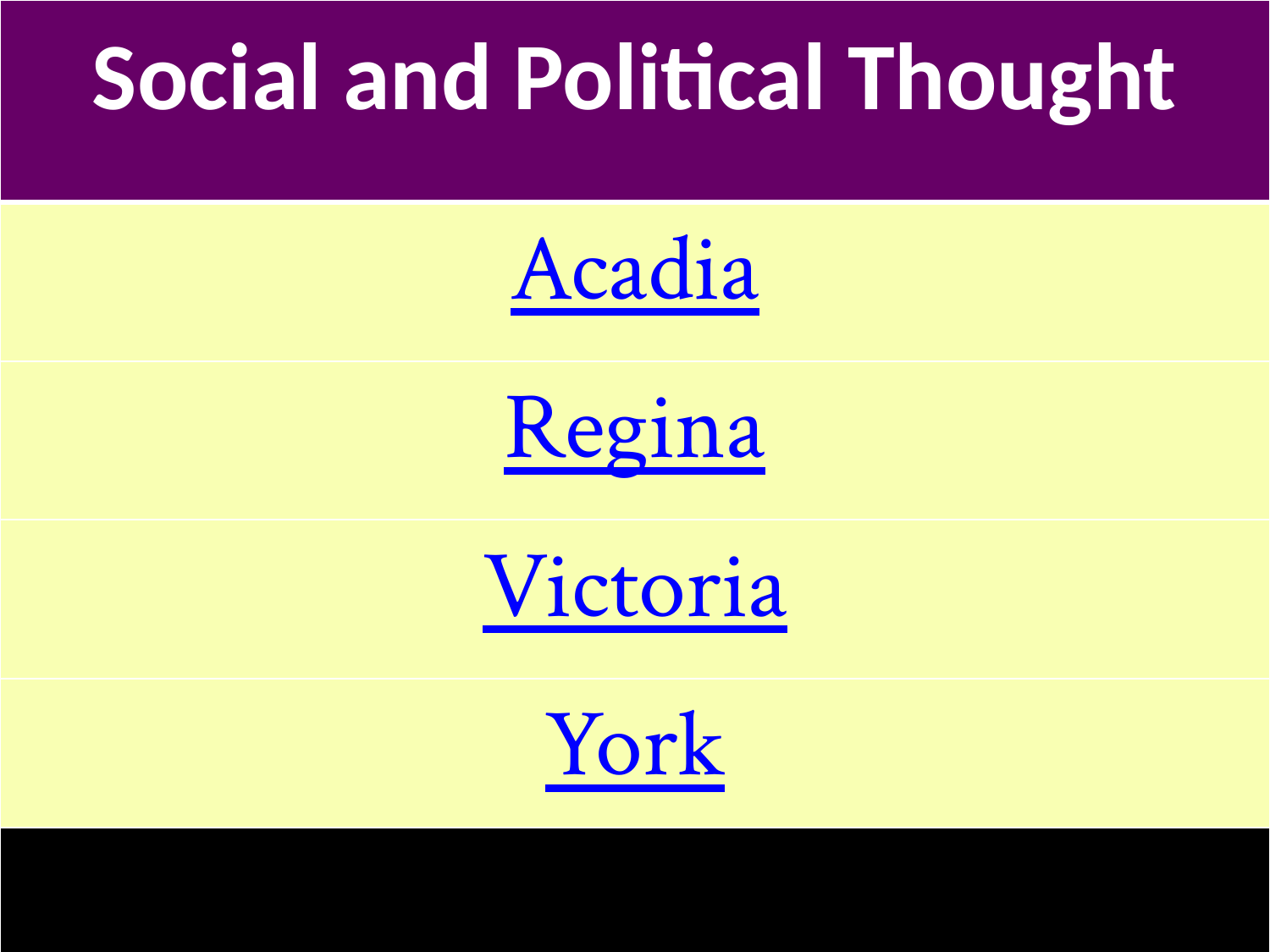

| Social and Political Thought |
| --- |
| Acadia |
| Regina |
| Victoria |
| York |
|  |